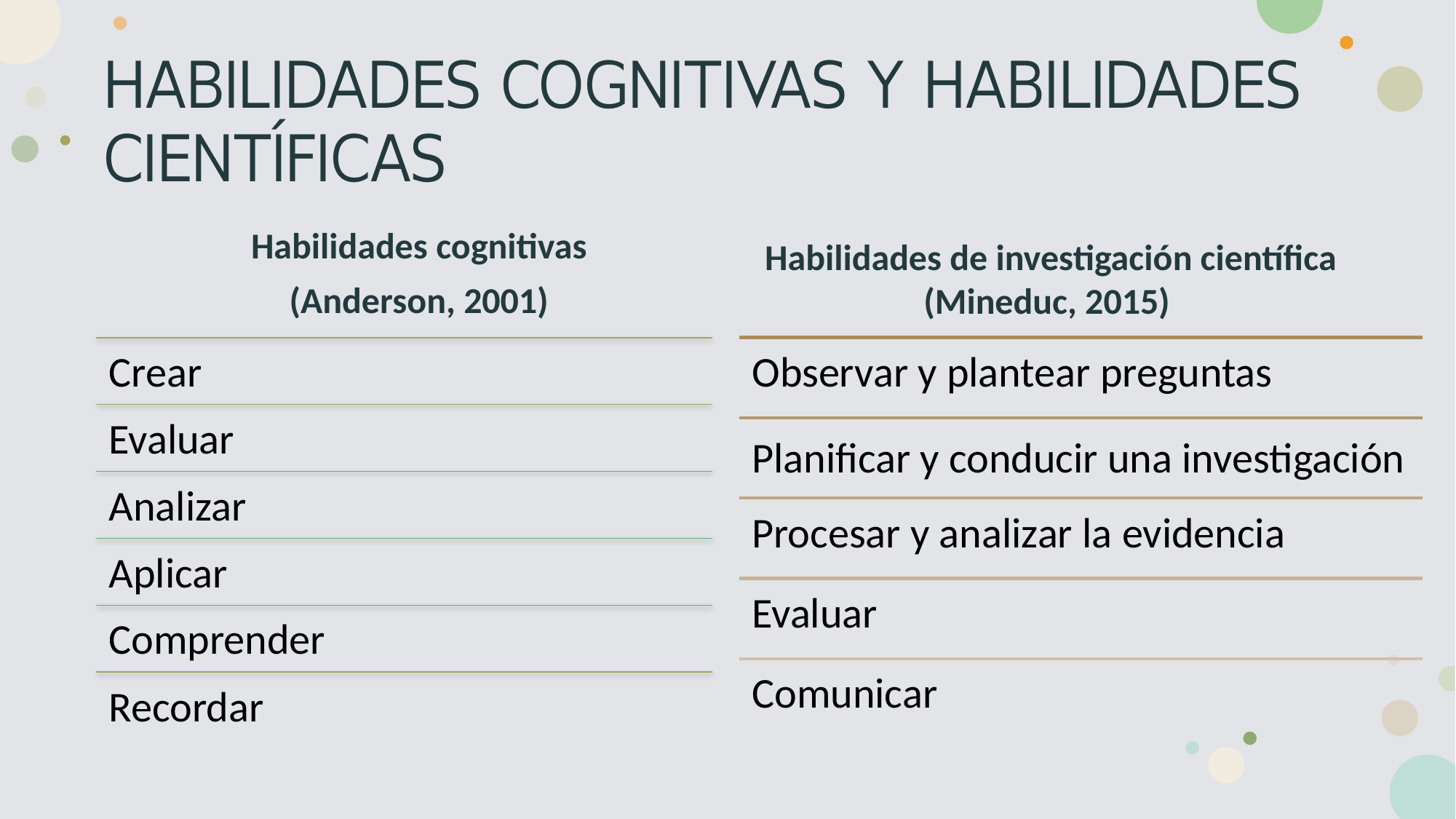

# HABILIDADES COGNITIVAS Y HABILIDADES CIENTÍFICAS
Habilidades cognitivas
(Anderson, 2001)
Habilidades de investigación científica
(Mineduc, 2015)

Observar y plantear preguntas

Planificar y conducir una investigación

Procesar y analizar la evidencia

Evaluar

Comunicar

Crear

Evaluar

Analizar

Aplicar

Comprender

Recordar